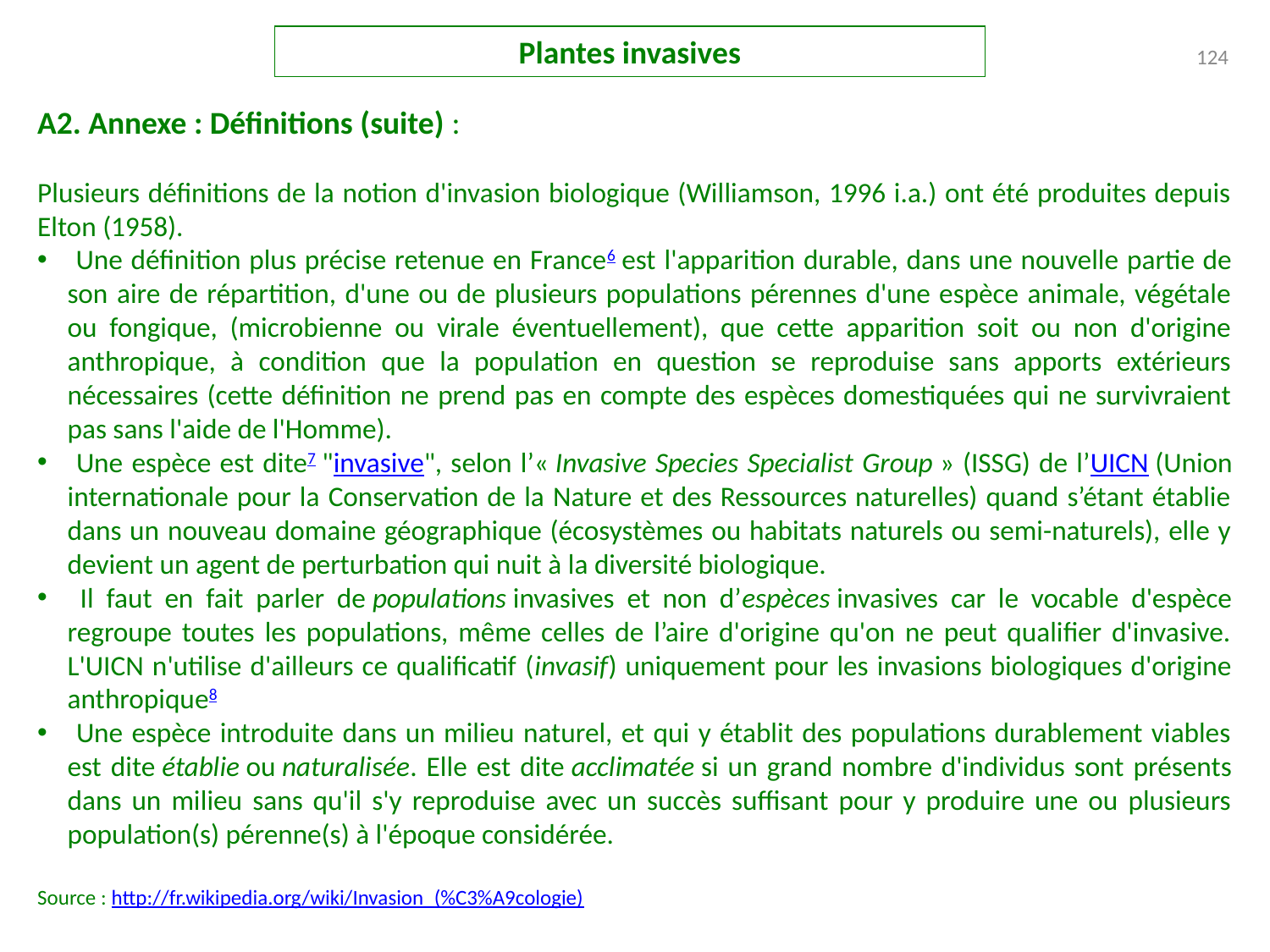

Plantes invasives
124
A2. Annexe : Définitions (suite) :

Plusieurs définitions de la notion d'invasion biologique (Williamson, 1996 i.a.) ont été produites depuis Elton (1958).
 Une définition plus précise retenue en France6 est l'apparition durable, dans une nouvelle partie de son aire de répartition, d'une ou de plusieurs populations pérennes d'une espèce animale, végétale ou fongique, (microbienne ou virale éventuellement), que cette apparition soit ou non d'origine anthropique, à condition que la population en question se reproduise sans apports extérieurs nécessaires (cette définition ne prend pas en compte des espèces domestiquées qui ne survivraient pas sans l'aide de l'Homme).
 Une espèce est dite7 "invasive", selon l’« Invasive Species Specialist Group » (ISSG) de l’UICN (Union internationale pour la Conservation de la Nature et des Ressources naturelles) quand s’étant établie dans un nouveau domaine géographique (écosystèmes ou habitats naturels ou semi-naturels), elle y devient un agent de perturbation qui nuit à la diversité biologique.
 Il faut en fait parler de populations invasives et non d’espèces invasives car le vocable d'espèce regroupe toutes les populations, même celles de l’aire d'origine qu'on ne peut qualifier d'invasive. L'UICN n'utilise d'ailleurs ce qualificatif (invasif) uniquement pour les invasions biologiques d'origine anthropique8
 Une espèce introduite dans un milieu naturel, et qui y établit des populations durablement viables est dite établie ou naturalisée. Elle est dite acclimatée si un grand nombre d'individus sont présents dans un milieu sans qu'il s'y reproduise avec un succès suffisant pour y produire une ou plusieurs population(s) pérenne(s) à l'époque considérée.

Source : http://fr.wikipedia.org/wiki/Invasion_(%C3%A9cologie)